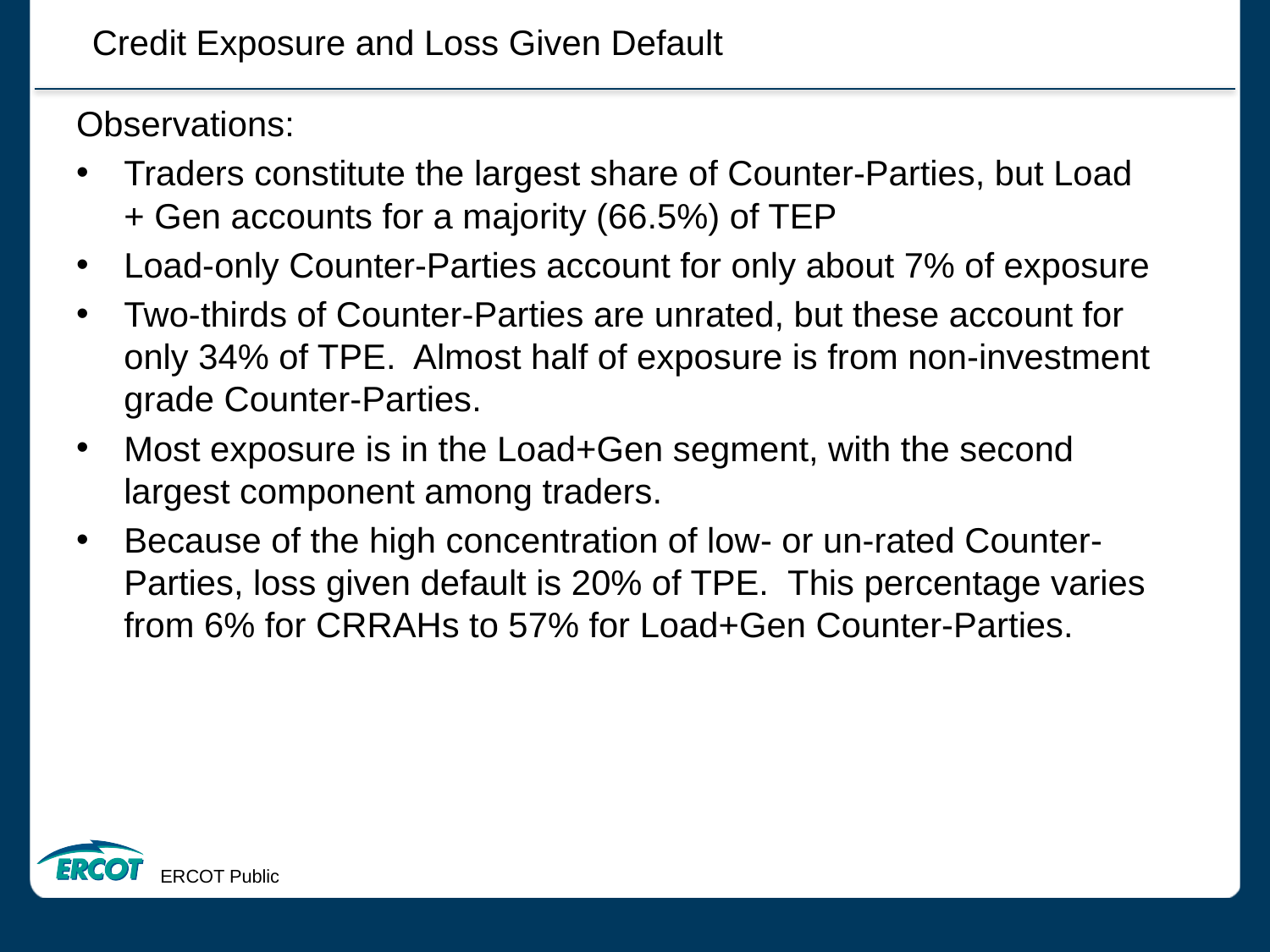

Credit Exposure and Loss Given Default
Observations:
Traders constitute the largest share of Counter-Parties, but Load + Gen accounts for a majority (66.5%) of TEP
Load-only Counter-Parties account for only about 7% of exposure
Two-thirds of Counter-Parties are unrated, but these account for only 34% of TPE.  Almost half of exposure is from non-investment grade Counter-Parties.
Most exposure is in the Load+Gen segment, with the second largest component among traders.
Because of the high concentration of low- or un-rated Counter-Parties, loss given default is 20% of TPE.  This percentage varies from 6% for CRRAHs to 57% for Load+Gen Counter-Parties.

ERCOT Public